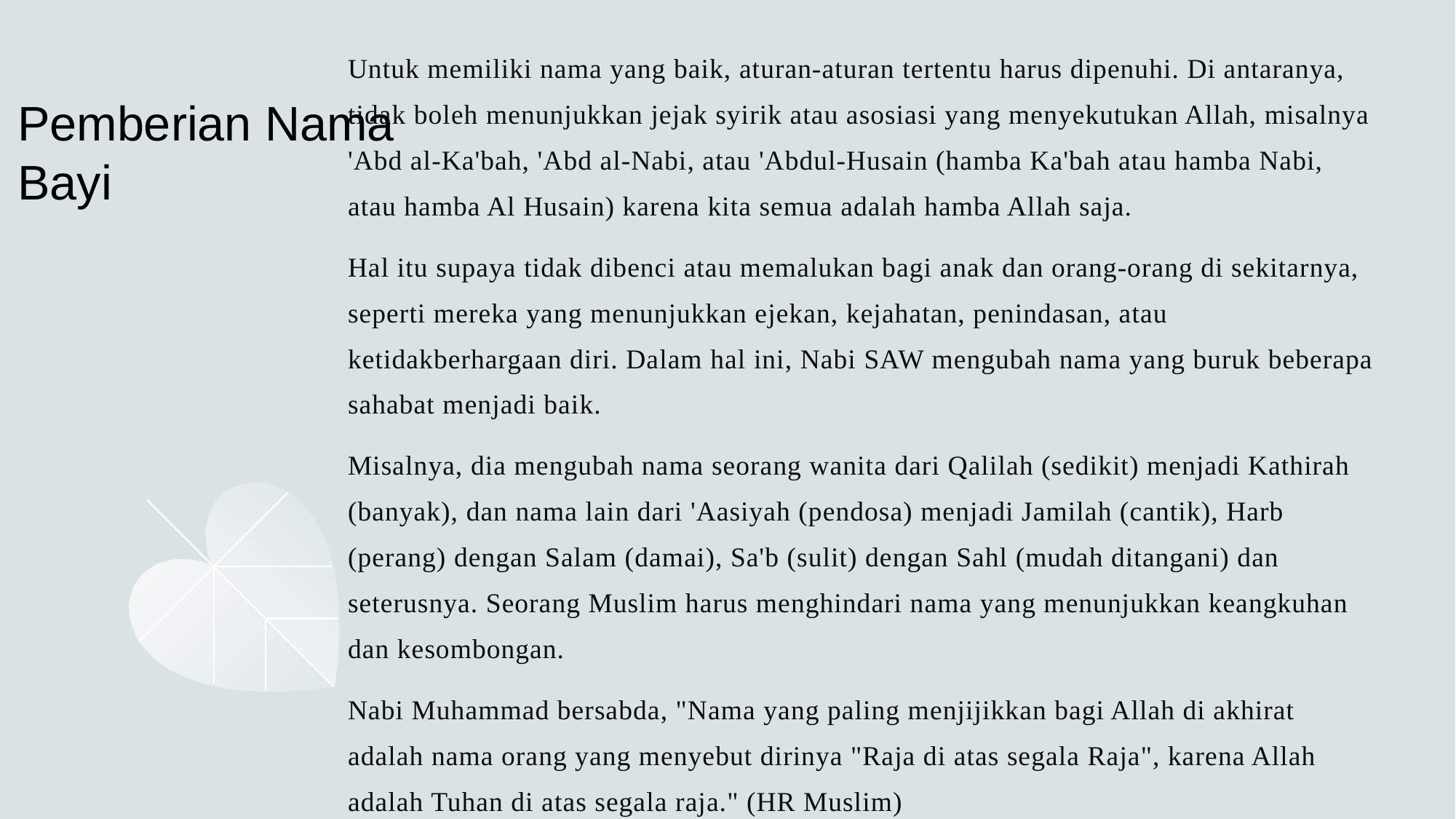

Untuk memiliki nama yang baik, aturan-aturan tertentu harus dipenuhi. Di antaranya, tidak boleh menunjukkan jejak syirik atau asosiasi yang menyekutukan Allah, misalnya 'Abd al-Ka'bah, 'Abd al-Nabi, atau 'Abdul-Husain (hamba Ka'bah atau hamba Nabi, atau hamba Al Husain) karena kita semua adalah hamba Allah saja.
	Hal itu supaya tidak dibenci atau memalukan bagi anak dan orang-orang di sekitarnya, seperti mereka yang menunjukkan ejekan, kejahatan, penindasan, atau ketidakberhargaan diri. Dalam hal ini, Nabi SAW mengubah nama yang buruk beberapa sahabat menjadi baik.
	Misalnya, dia mengubah nama seorang wanita dari Qalilah (sedikit) menjadi Kathirah (banyak), dan nama lain dari 'Aasiyah (pendosa) menjadi Jamilah (cantik), Harb (perang) dengan Salam (damai), Sa'b (sulit) dengan Sahl (mudah ditangani) dan seterusnya. Seorang Muslim harus menghindari nama yang menunjukkan keangkuhan dan kesombongan.
	Nabi Muhammad bersabda, "Nama yang paling menjijikkan bagi Allah di akhirat adalah nama orang yang menyebut dirinya "Raja di atas segala Raja", karena Allah adalah Tuhan di atas segala raja." (HR Muslim)

# Pemberian Nama Bayi